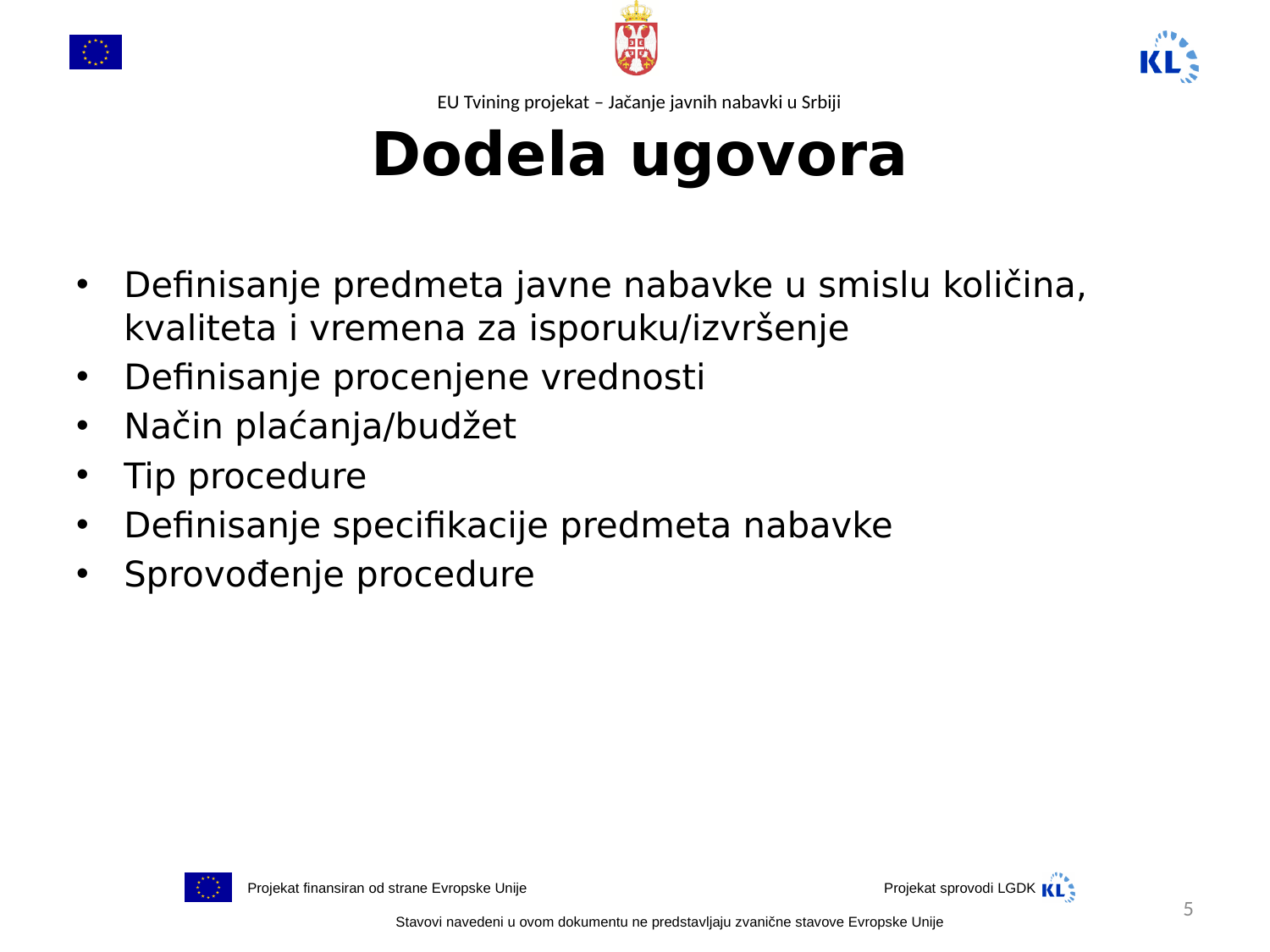

# Dodela ugovora
Definisanje predmeta javne nabavke u smislu količina, kvaliteta i vremena za isporuku/izvršenje
Definisanje procenjene vrednosti
Način plaćanja/budžet
Tip procedure
Definisanje specifikacije predmeta nabavke
Sprovođenje procedure
5